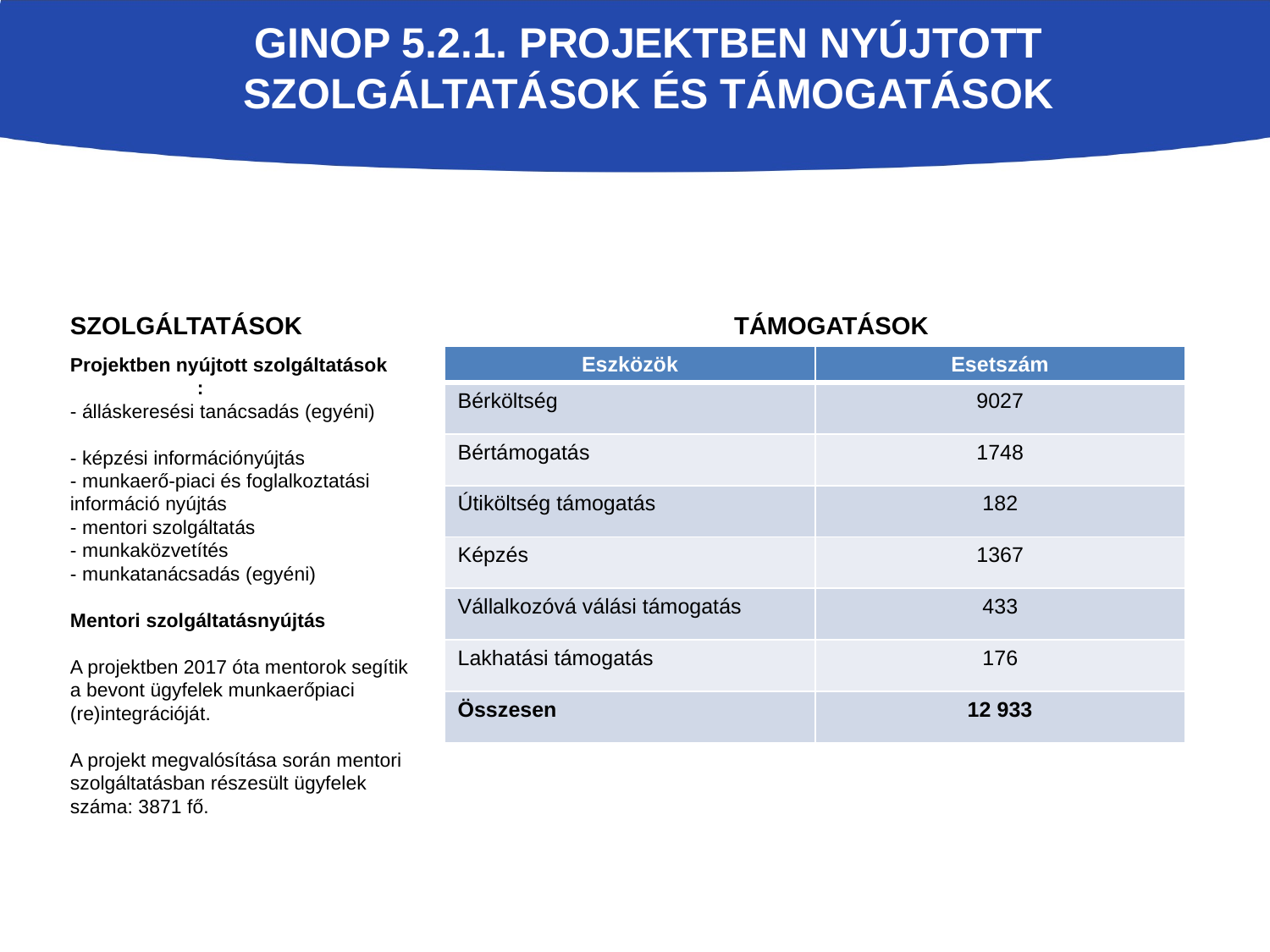

# GINOP 5.2.1. projektben nyújtott szolgáltatások és támogatások
SZOLGÁLTATÁSOK                                                              TÁMOGATÁSOK
Projektben nyújtott szolgáltatások	:
- álláskeresési tanácsadás (egyéni)
- képzési információnyújtás
- munkaerő-piaci és foglalkoztatási információ nyújtás
- mentori szolgáltatás
- munkaközvetítés
- munkatanácsadás (egyéni)

Mentori szolgáltatásnyújtás
A projektben 2017 óta mentorok segítik
a bevont ügyfelek munkaerőpiaci (re)integrációját.
A projekt megvalósítása során mentori szolgáltatásban részesült ügyfelek száma: 3871 fő.

| Eszközök | Esetszám |
| --- | --- |
| Bérköltség | 9027 |
| Bértámogatás | 1748 |
| Útiköltség támogatás | 182 |
| Képzés | 1367 |
| Vállalkozóvá válási támogatás | 433 |
| Lakhatási támogatás | 176 |
| Összesen | 12 933 |